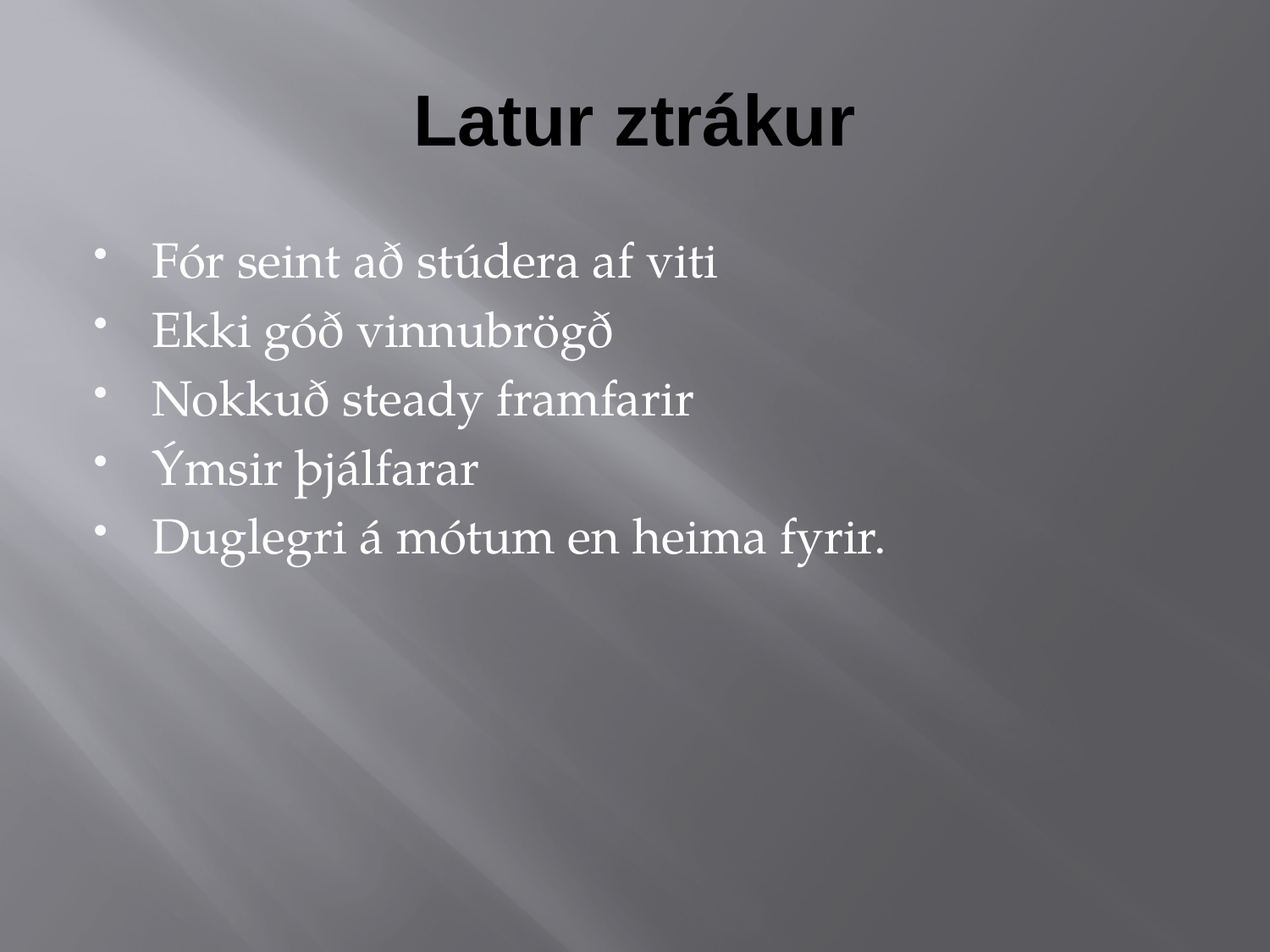

# Latur ztrákur
Fór seint að stúdera af viti
Ekki góð vinnubrögð
Nokkuð steady framfarir
Ýmsir þjálfarar
Duglegri á mótum en heima fyrir.